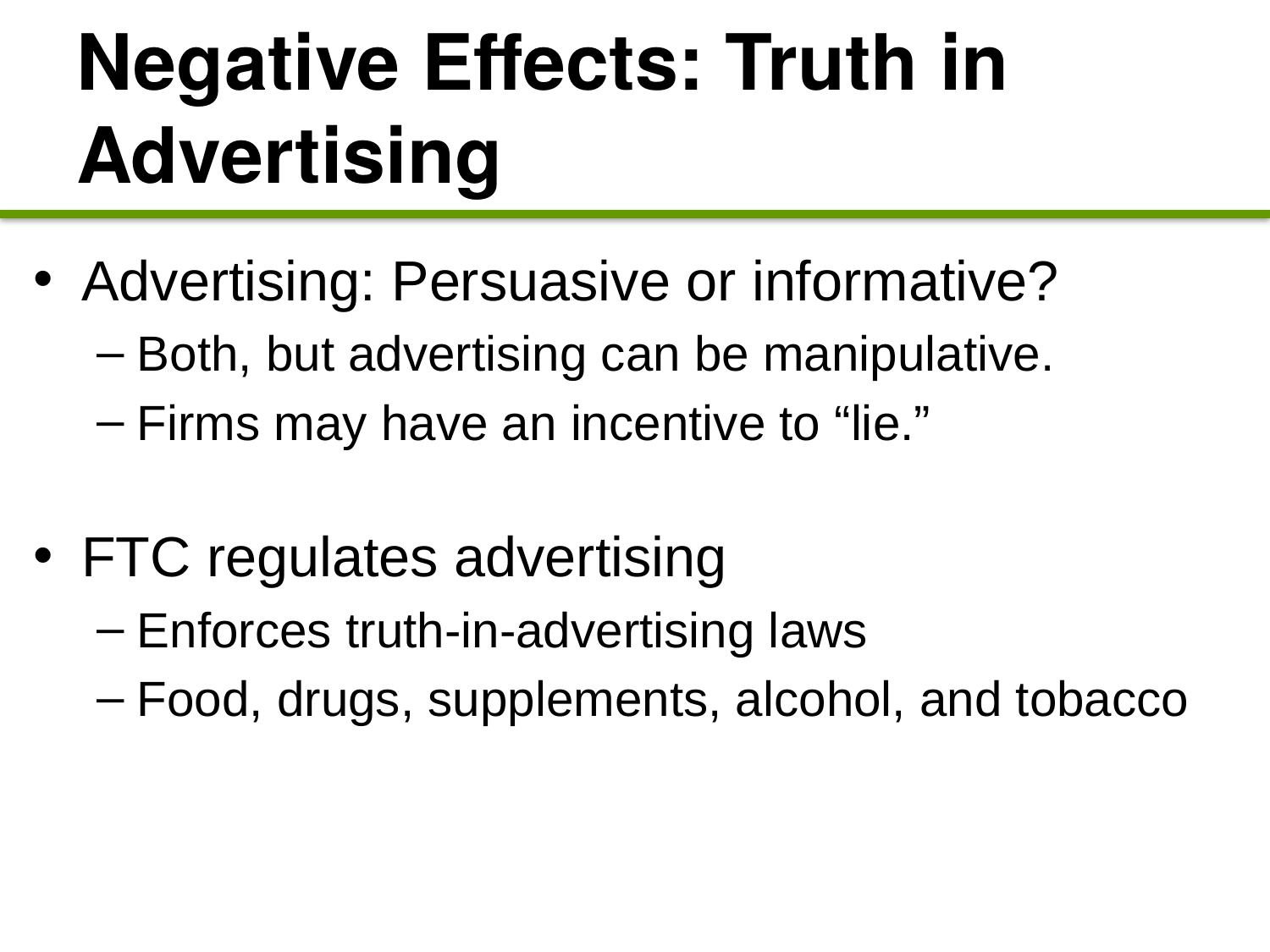

# Negative Effects: Truth in Advertising
Advertising: Persuasive or informative?
Both, but advertising can be manipulative.
Firms may have an incentive to “lie.”

FTC regulates advertising
Enforces truth-in-advertising laws
Food, drugs, supplements, alcohol, and tobacco